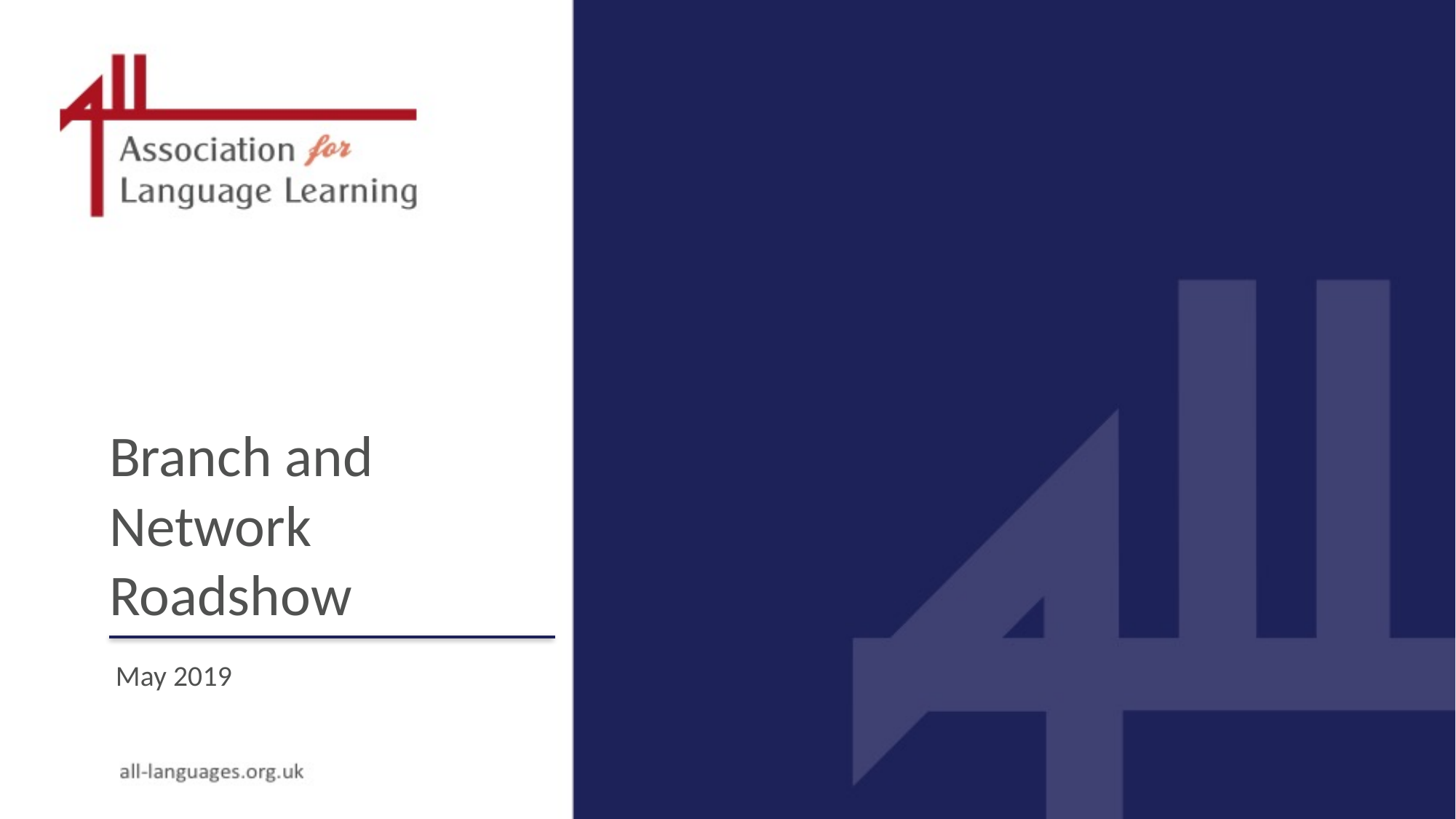

# Branch and Network Roadshow
 May 2019